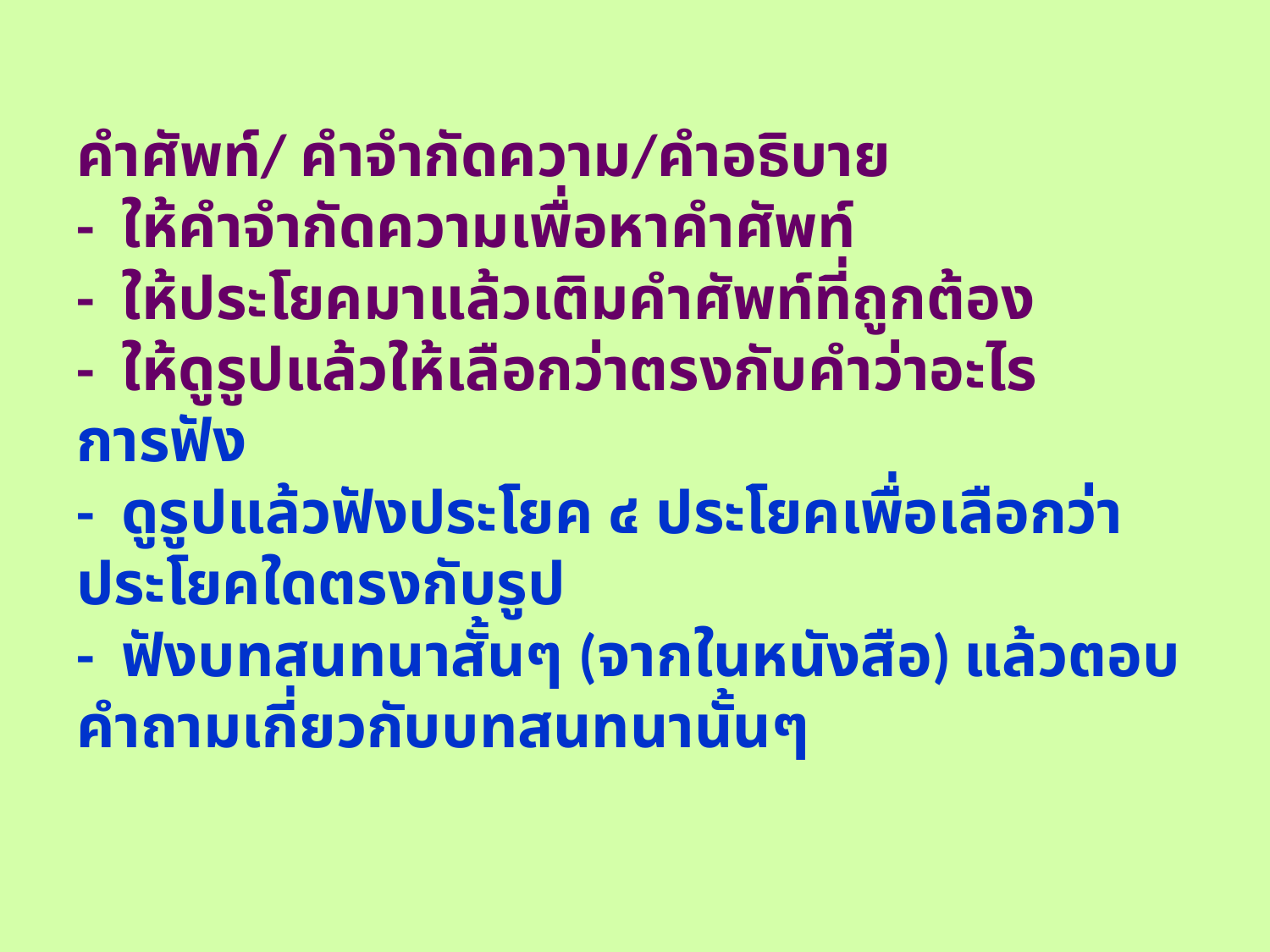

# คำศัพท์/ คำจำกัดความ/คำอธิบาย -  ให้คำจำกัดความเพื่อหาคำศัพท์ -  ให้ประโยคมาแล้วเติมคำศัพท์ที่ถูกต้อง -  ให้ดูรูปแล้วให้เลือกว่าตรงกับคำว่าอะไร การฟัง -  ดูรูปแล้วฟังประโยค ๔ ประโยคเพื่อเลือกว่าประโยคใดตรงกับรูป -  ฟังบทสนทนาสั้นๆ (จากในหนังสือ) แล้วตอบคำถามเกี่ยวกับบทสนทนานั้นๆ